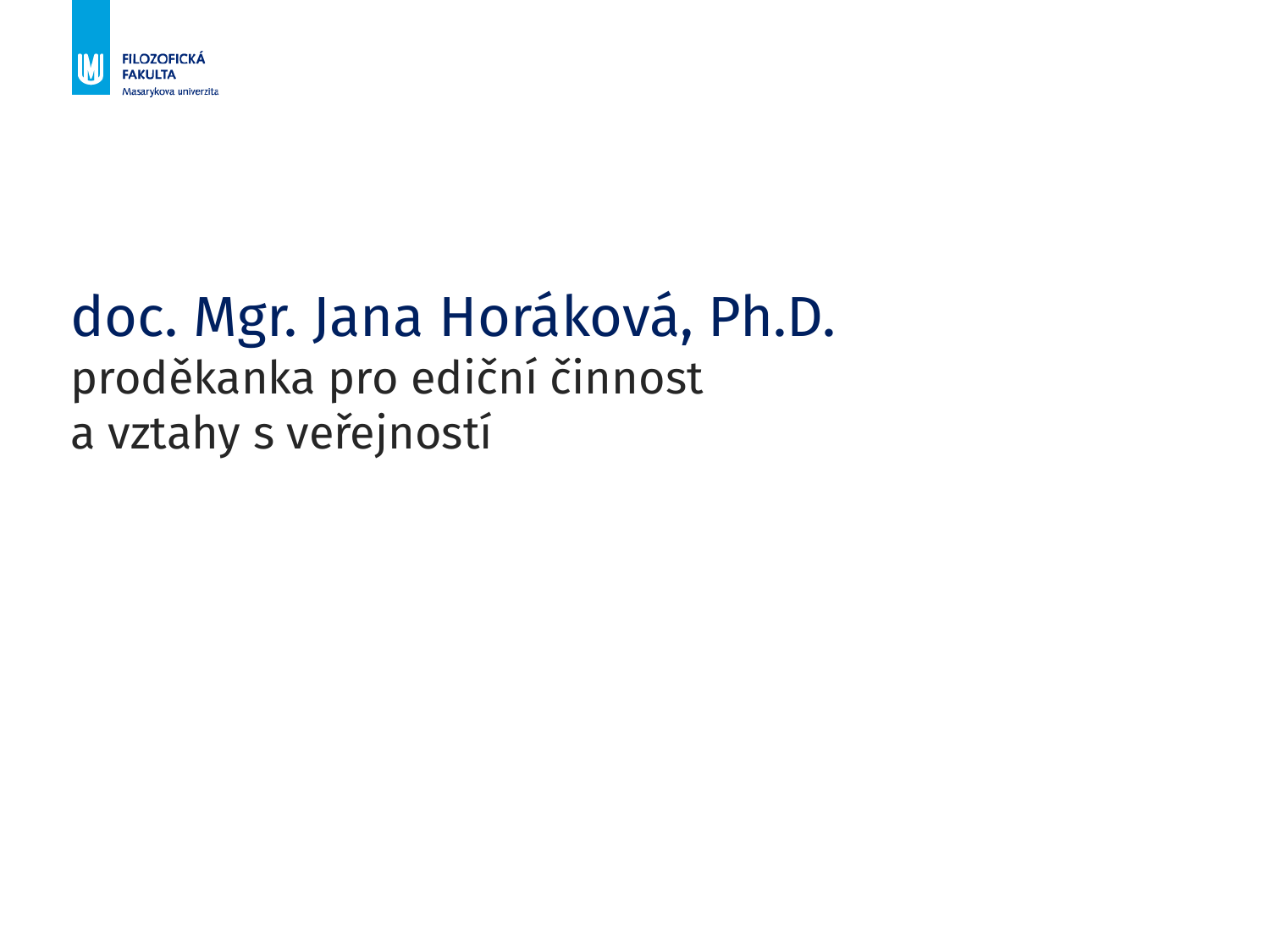

doc. Mgr. Jana Horáková, Ph.D.
proděkanka pro ediční činnost
a vztahy s veřejností